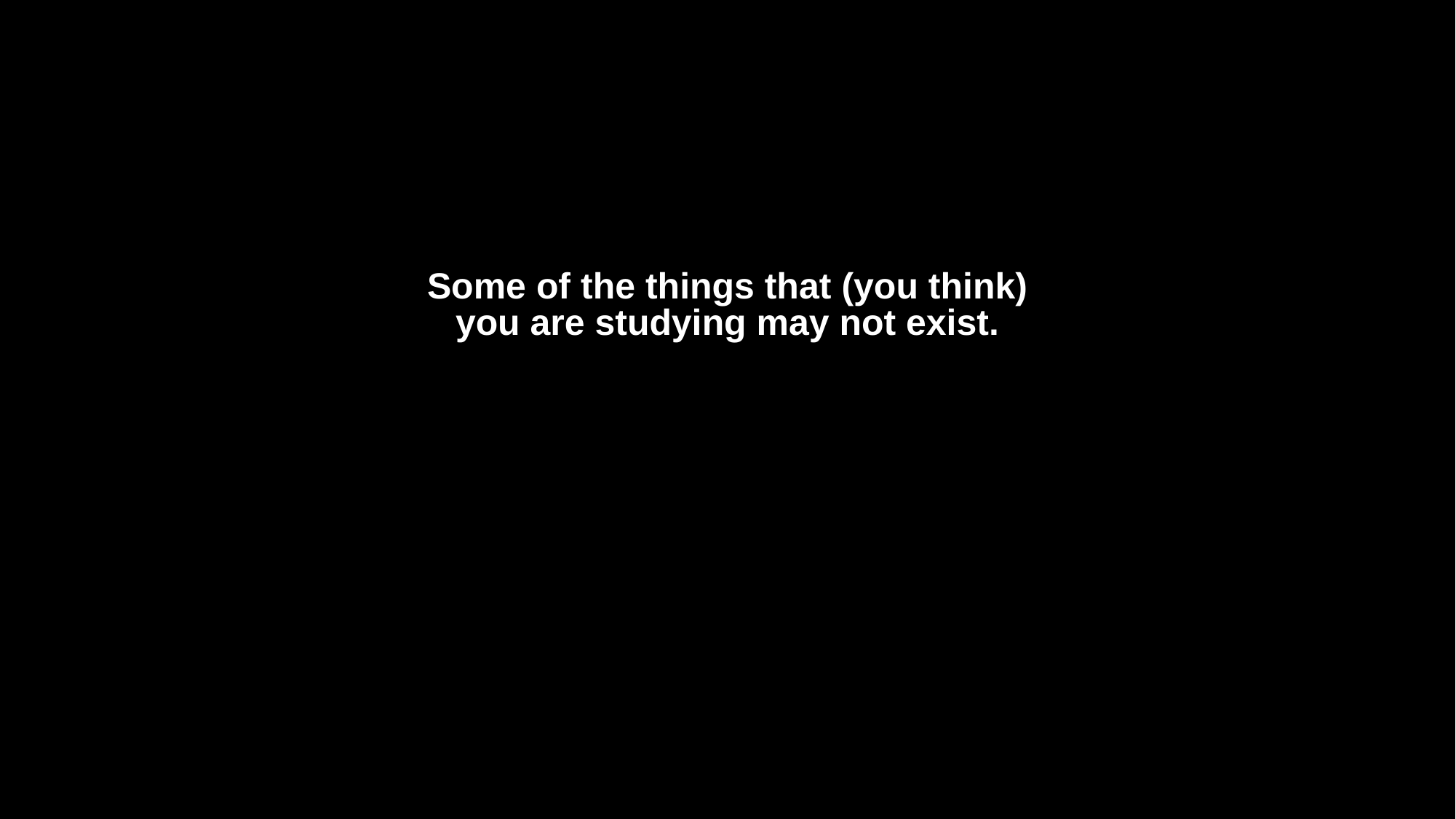

# Some of the things that (you think) you are studying may not exist.